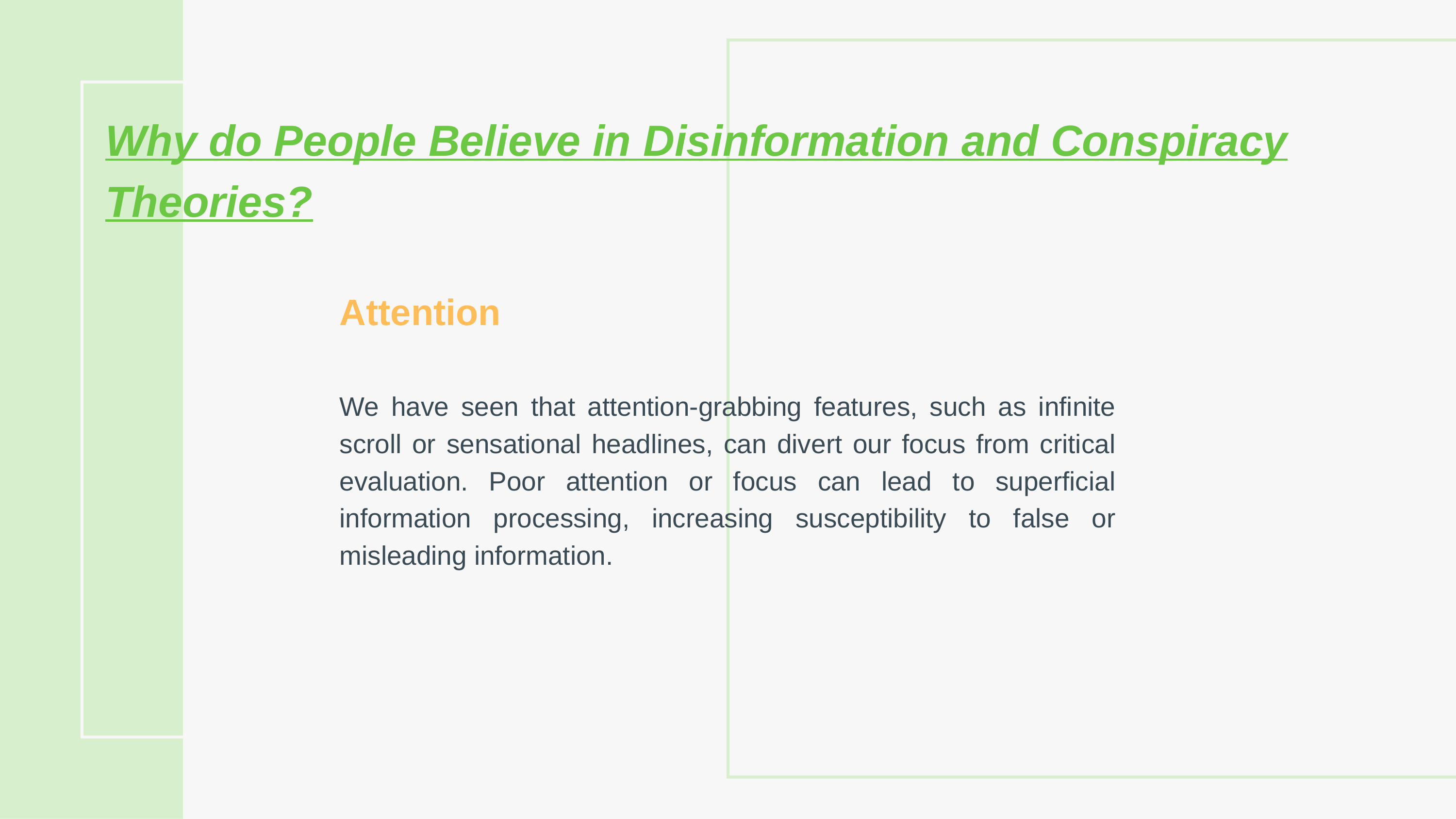

Why do People Believe in Disinformation and Conspiracy Theories?​
Attention​

We have seen that attention-grabbing features, such as infinite scroll or sensational headlines, can divert our focus from critical evaluation. Poor attention or focus can lead to superficial information processing, increasing susceptibility to false or misleading information.​​